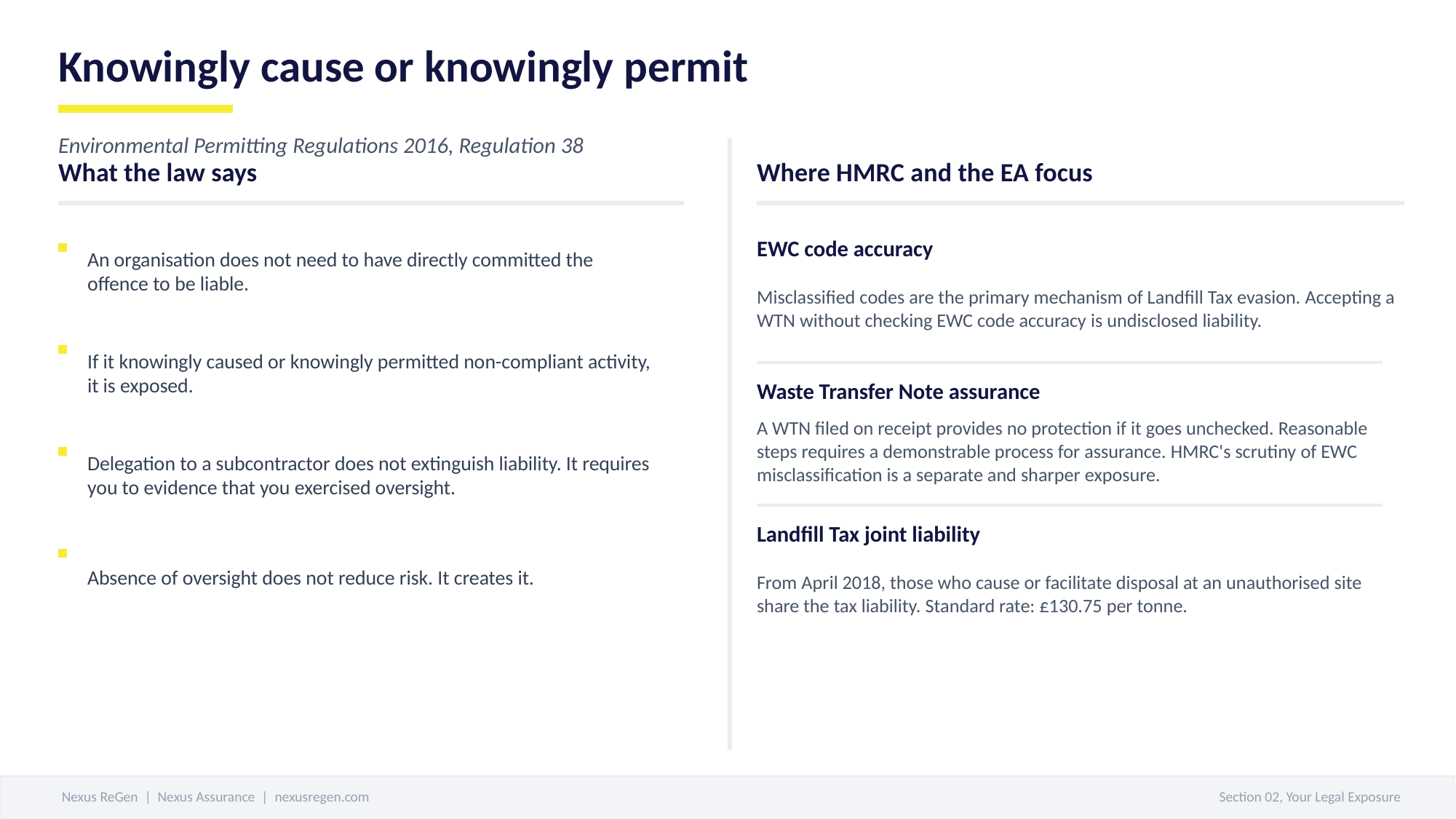

Knowingly cause or knowingly permit

Environmental Permitting Regulations 2016, Regulation 38

What the law says
Where HMRC and the EA focus

An organisation does not need to have directly committed the offence to be liable.
EWC code accuracy

Misclassified codes are the primary mechanism of Landfill Tax evasion. Accepting a WTN without checking EWC code accuracy is undisclosed liability.
If it knowingly caused or knowingly permitted non-compliant activity, it is exposed.

Waste Transfer Note assurance
A WTN filed on receipt provides no protection if it goes unchecked. Reasonable steps requires a demonstrable process for assurance. HMRC's scrutiny of EWC misclassification is a separate and sharper exposure.
Delegation to a subcontractor does not extinguish liability. It requires you to evidence that you exercised oversight.

Landfill Tax joint liability
Absence of oversight does not reduce risk. It creates it.

From April 2018, those who cause or facilitate disposal at an unauthorised site share the tax liability. Standard rate: £130.75 per tonne.

Nexus ReGen  |  Nexus Assurance  |  nexusregen.com
Section 02, Your Legal Exposure